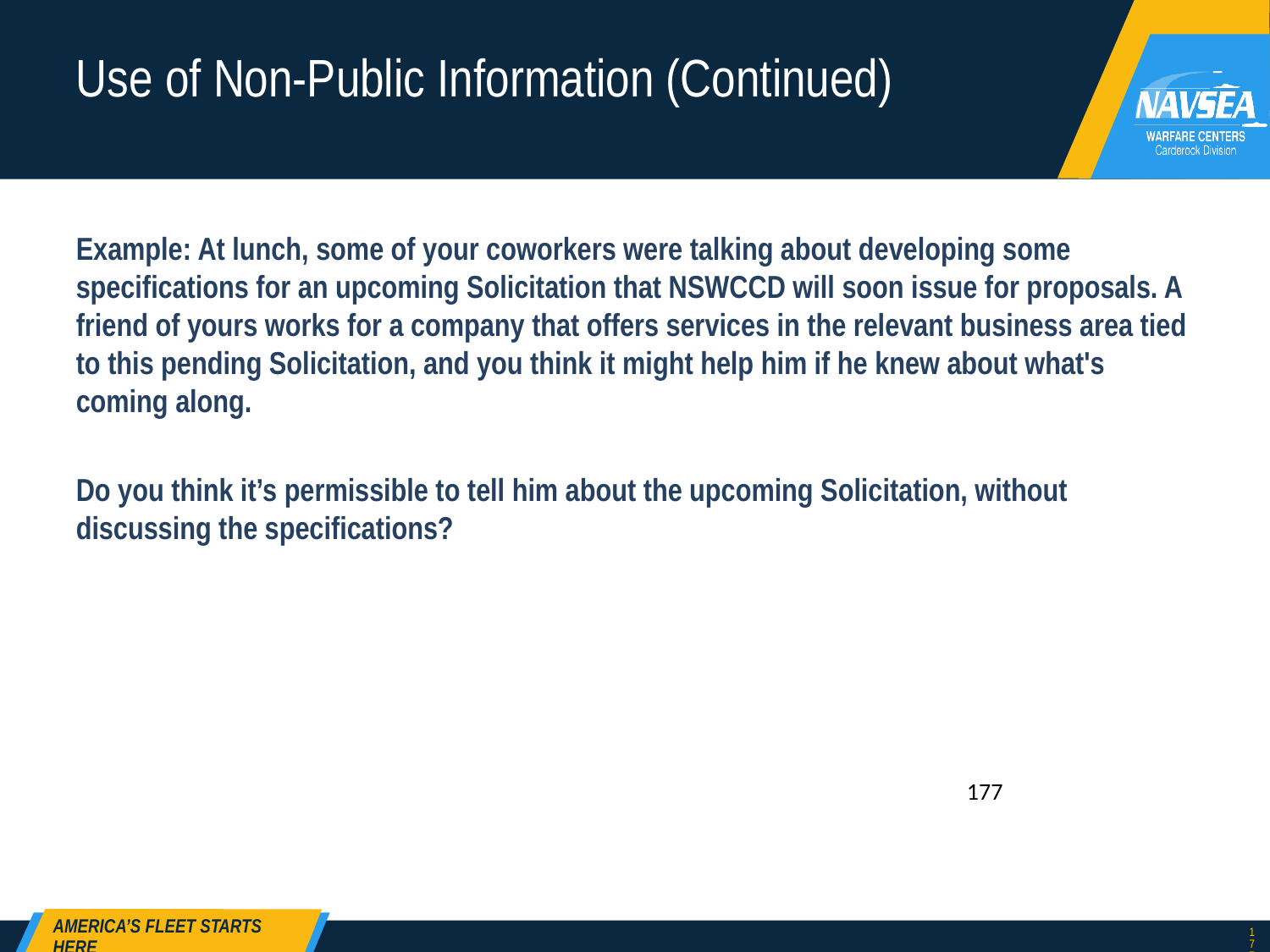

# Use of Non-Public Information (Continued)
Example: At lunch, some of your coworkers were talking about developing some specifications for an upcoming Solicitation that NSWCCD will soon issue for proposals. A friend of yours works for a company that offers services in the relevant business area tied to this pending Solicitation, and you think it might help him if he knew about what's coming along.

Do you think it’s permissible to tell him about the upcoming Solicitation, without discussing the specifications?
 177